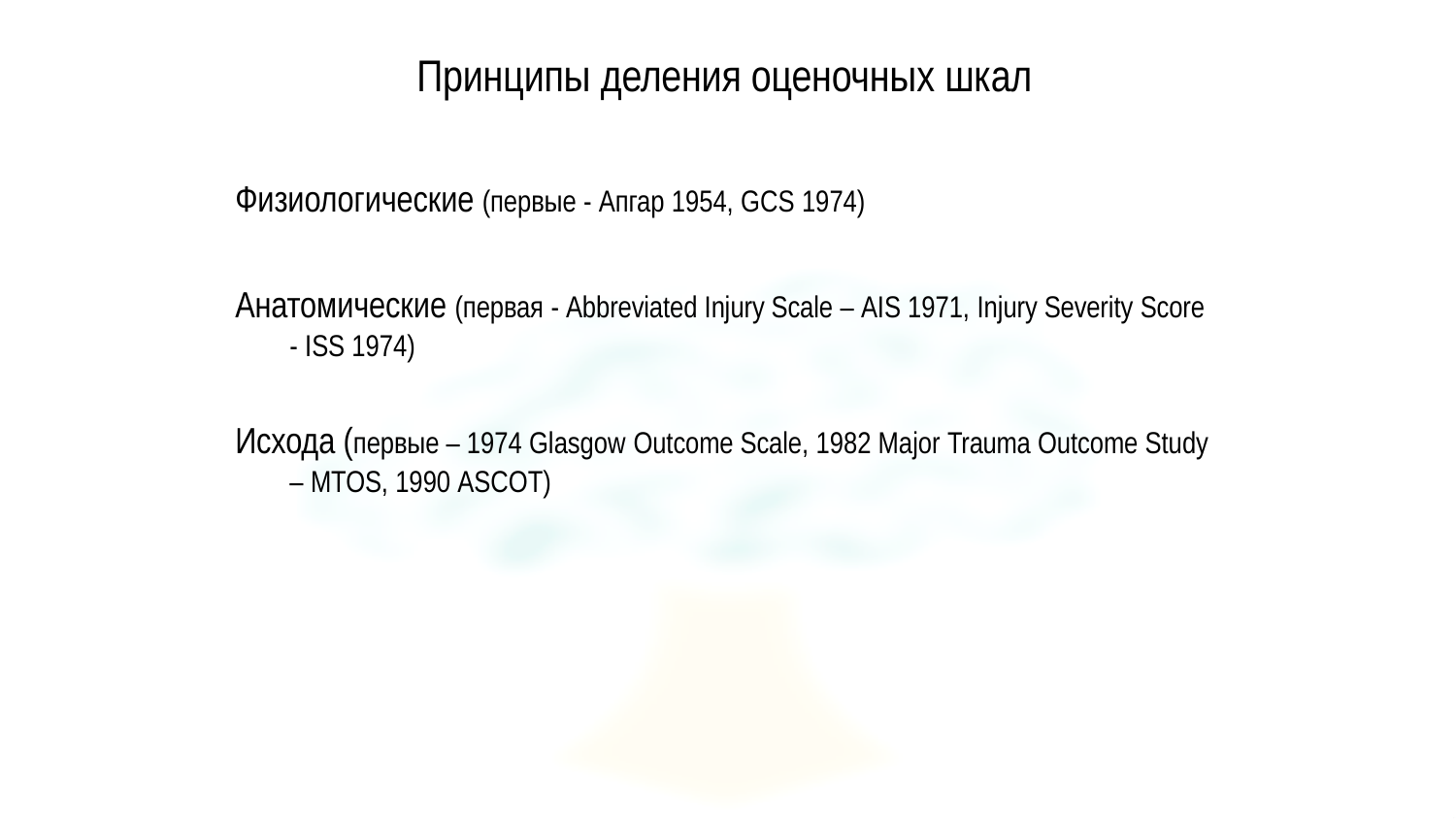

# Принципы деления оценочных шкал
Физиологические (первые - Апгар 1954, GCS 1974)

Aнатомические (первая - Abbreviated Injury Scale – AIS 1971, Injury Severity Score
- ISS 1974)

Исхода (первые – 1974 Glasgow Outcome Scale, 1982 Major Trauma Outcome Study
– MTOS, 1990 ASCOT)